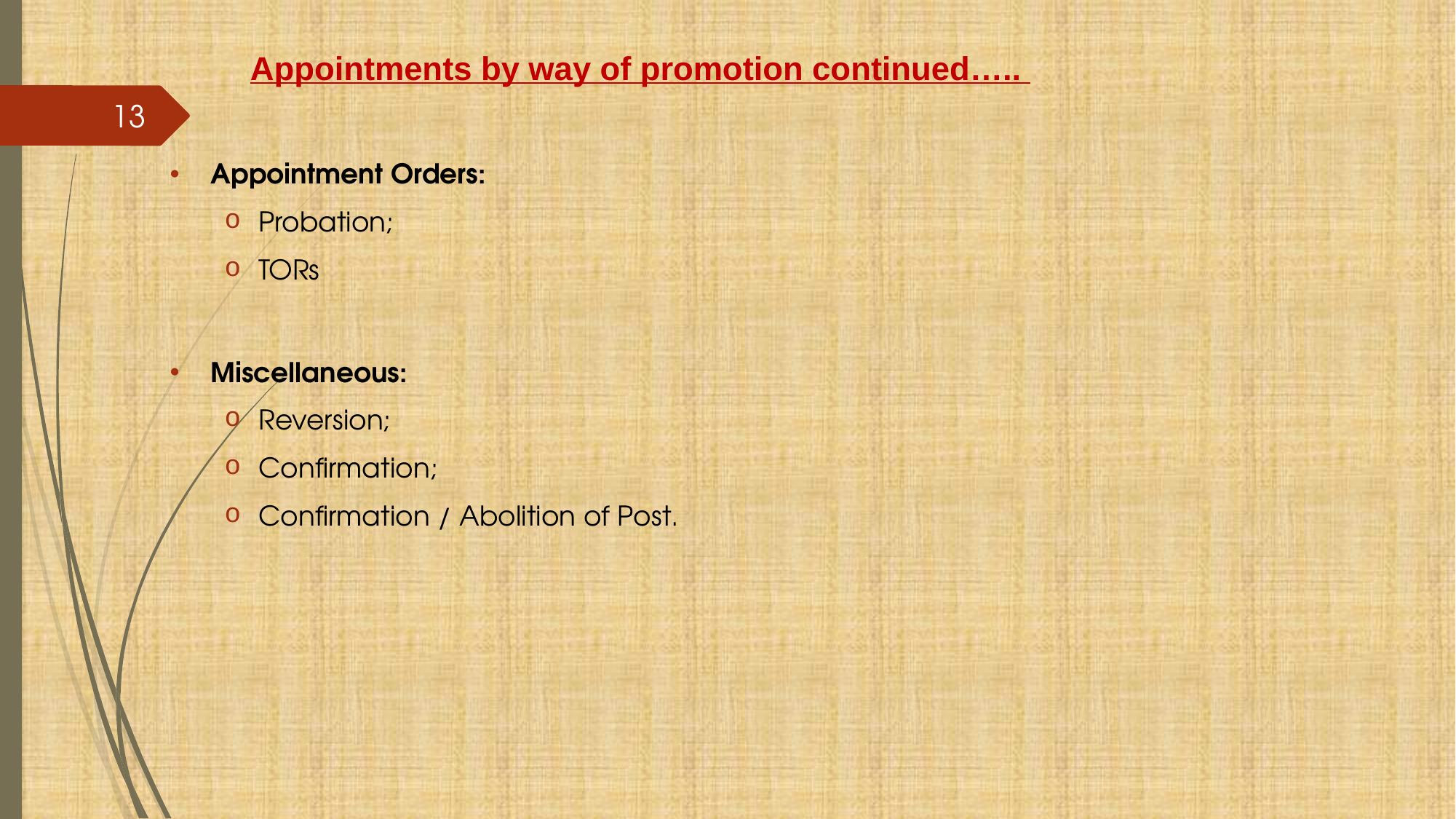

# Appointments by way of promotion continued…..
13
Appointment Orders:
Probation;
TORs

Miscellaneous:
Reversion;
Confirmation;
Confirmation / Abolition of Post.